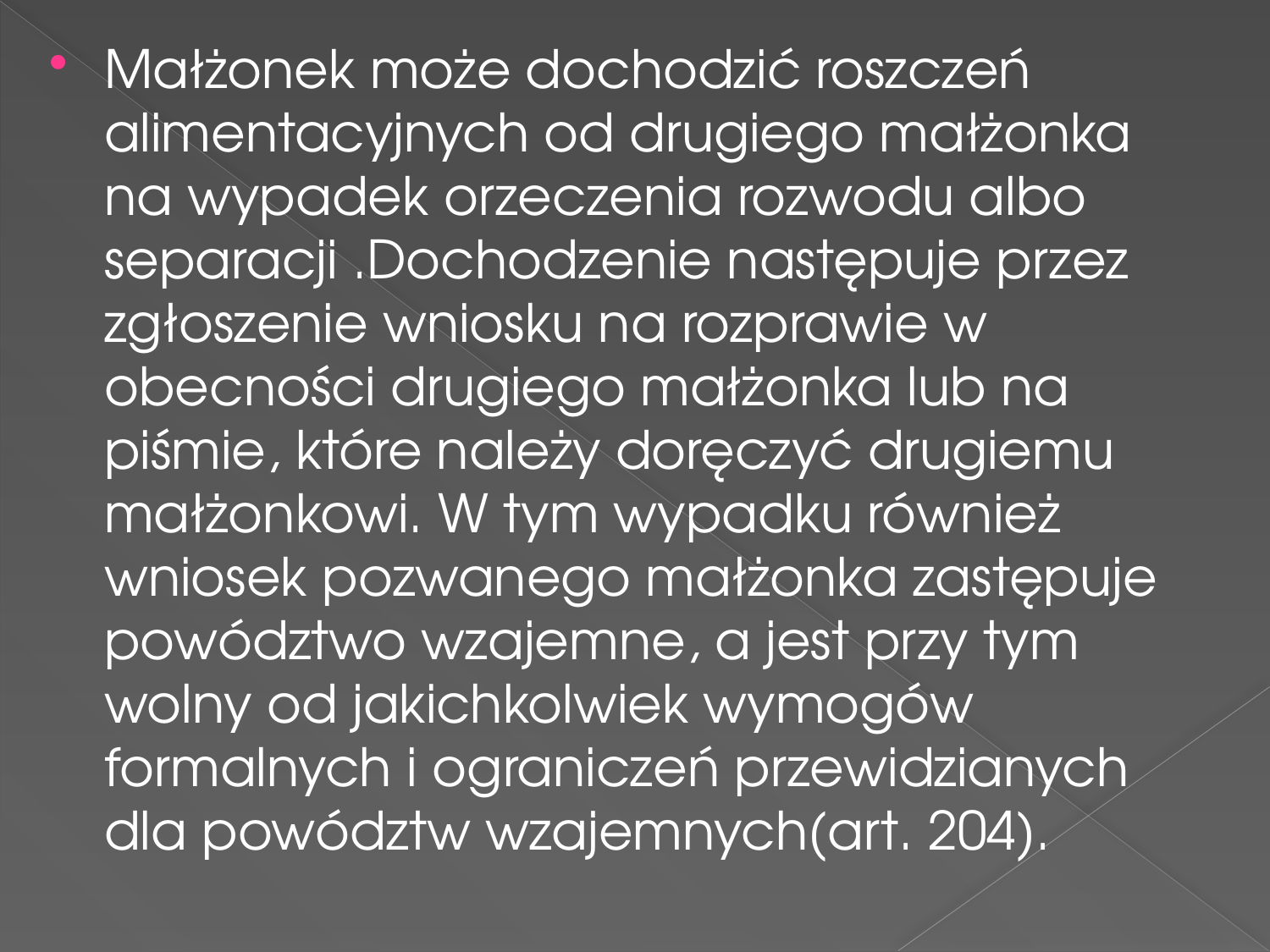

Małżonek może dochodzić roszczeń alimentacyjnych od drugiego małżonka na wypadek orzeczenia rozwodu albo separacji .Dochodzenie następuje przez zgłoszenie wniosku na rozprawie w obecności drugiego małżonka lub na piśmie, które należy doręczyć drugiemu małżonkowi. W tym wypadku również wniosek pozwanego małżonka zastępuje powództwo wzajemne, a jest przy tym wolny od jakichkolwiek wymogów formalnych i ograniczeń przewidzianych dla powództw wzajemnych(art. 204).